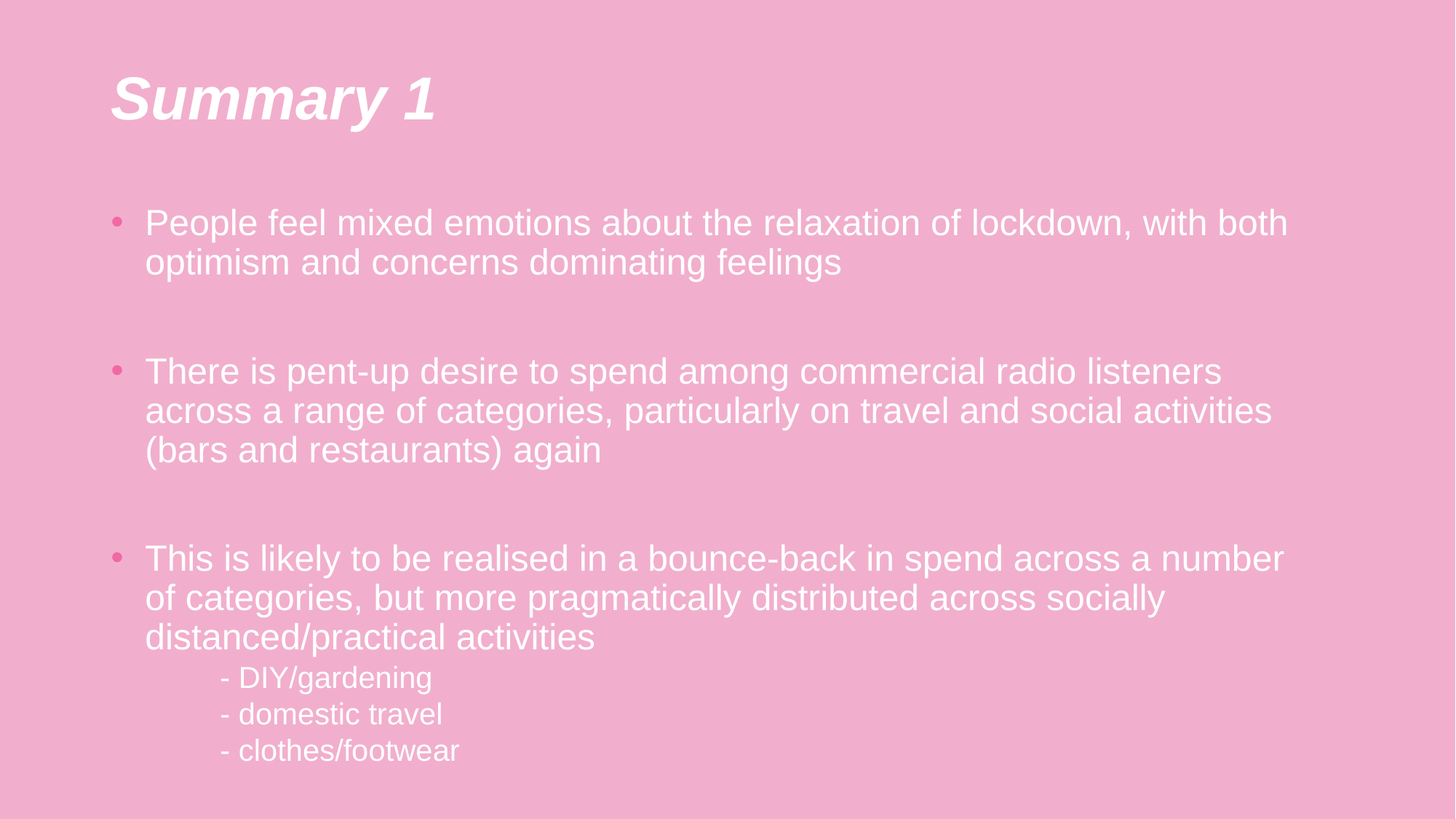

Summary 1
People feel mixed emotions about the relaxation of lockdown, with both optimism and concerns dominating feelings

There is pent-up desire to spend among commercial radio listeners across a range of categories, particularly on travel and social activities (bars and restaurants) again

This is likely to be realised in a bounce-back in spend across a number of categories, but more pragmatically distributed across socially distanced/practical activities
	- DIY/gardening
	- domestic travel
	- clothes/footwear